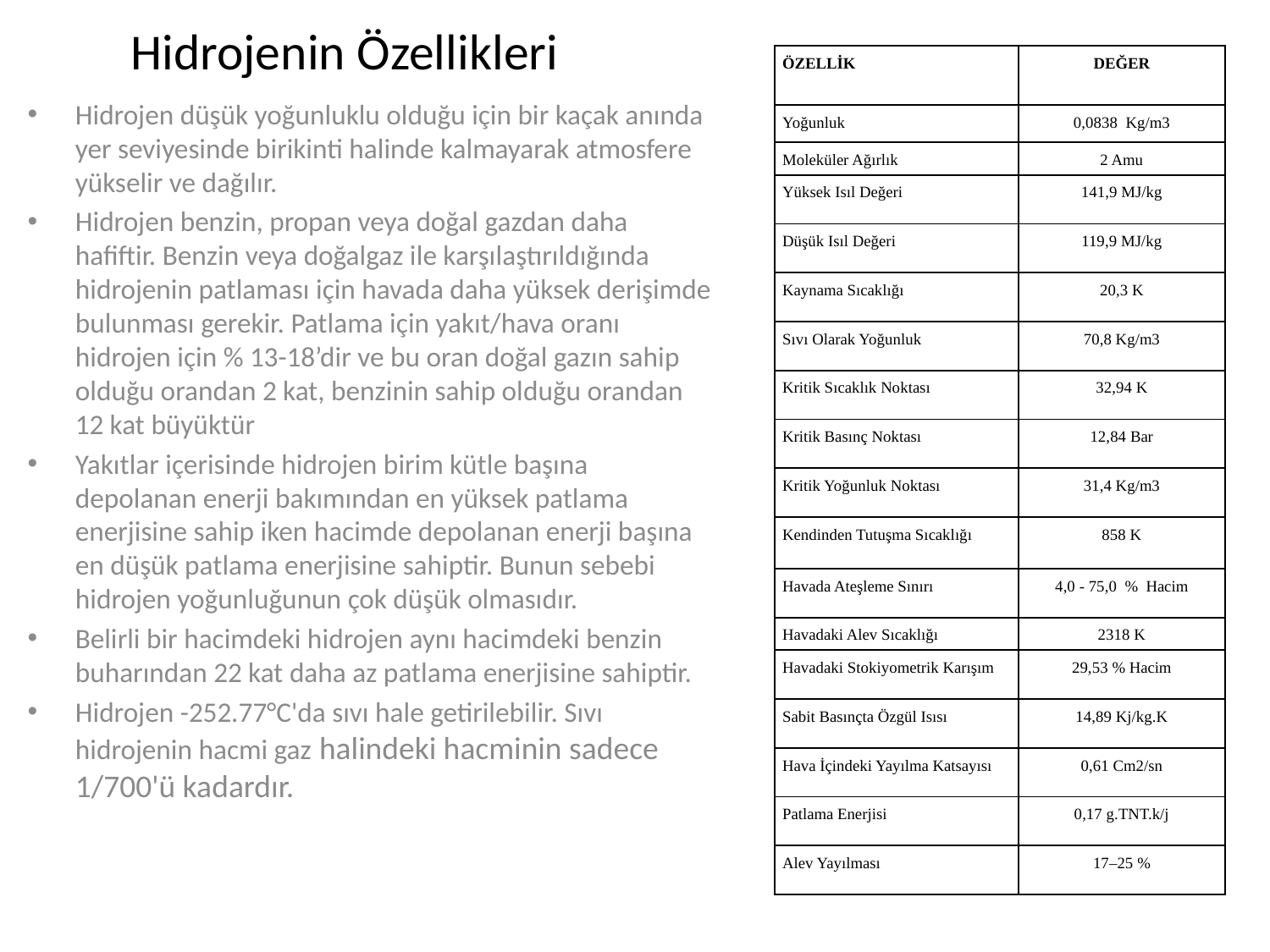

# Hidrojenin Özellikleri
| ÖZELLİK | DEĞER |
| --- | --- |
| Yoğunluk | 0,0838 Kg/m3 |
| Moleküler Ağırlık | 2 Amu |
| Yüksek Isıl Değeri | 141,9 MJ/kg |
| Düşük Isıl Değeri | 119,9 MJ/kg |
| Kaynama Sıcaklığı | 20,3 K |
| Sıvı Olarak Yoğunluk | 70,8 Kg/m3 |
| Kritik Sıcaklık Noktası | 32,94 K |
| Kritik Basınç Noktası | 12,84 Bar |
| Kritik Yoğunluk Noktası | 31,4 Kg/m3 |
| Kendinden Tutuşma Sıcaklığı | 858 K |
| Havada Ateşleme Sınırı | 4,0 - 75,0 % Hacim |
| Havadaki Alev Sıcaklığı | 2318 K |
| Havadaki Stokiyometrik Karışım | 29,53 % Hacim |
| Sabit Basınçta Özgül Isısı | 14,89 Kj/kg.K |
| Hava İçindeki Yayılma Katsayısı | 0,61 Cm2/sn |
| Patlama Enerjisi | 0,17 g.TNT.k/j |
| Alev Yayılması | 17–25 % |
Hidrojen düşük yoğunluklu olduğu için bir kaçak anında yer seviyesinde birikinti halinde kalmayarak atmosfere yükselir ve dağılır.
Hidrojen benzin, propan veya doğal gazdan daha hafiftir. Benzin veya doğalgaz ile karşılaştırıldığında hidrojenin patlaması için havada daha yüksek derişimde bulunması gerekir. Patlama için yakıt/hava oranı hidrojen için % 13-18’dir ve bu oran doğal gazın sahip olduğu orandan 2 kat, benzinin sahip olduğu orandan 12 kat büyüktür
Yakıtlar içerisinde hidrojen birim kütle başına depolanan enerji bakımından en yüksek patlama enerjisine sahip iken hacimde depolanan enerji başına en düşük patlama enerjisine sahiptir. Bunun sebebi hidrojen yoğunluğunun çok düşük olmasıdır.
Belirli bir hacimdeki hidrojen aynı hacimdeki benzin buharından 22 kat daha az patlama enerjisine sahiptir.
Hidrojen -252.77°C'da sıvı hale getirilebilir. Sıvı hidrojenin hacmi gaz halindeki hacminin sadece 1/700'ü kadardır.